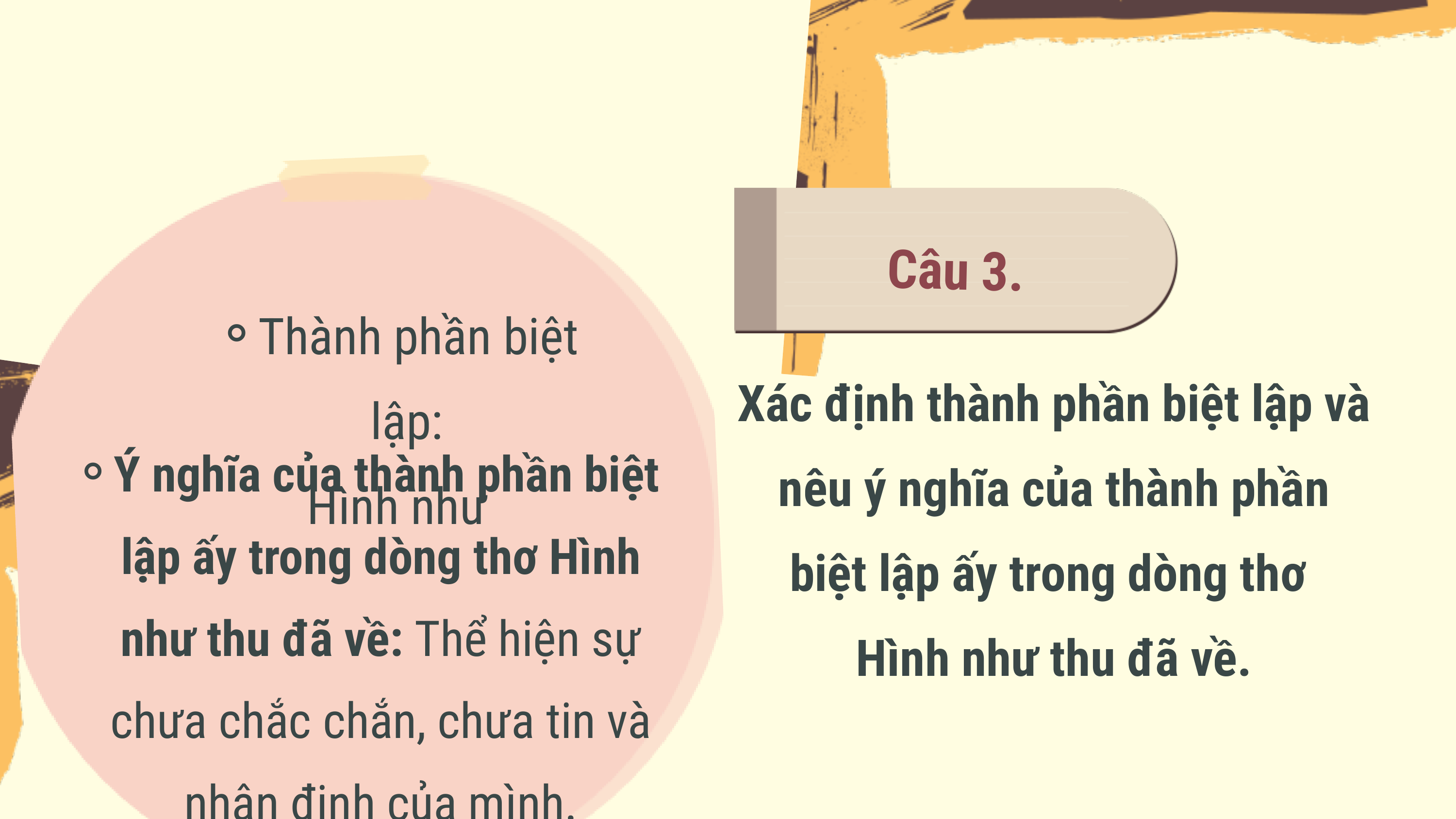

Câu 3.
Thành phần biệt lập:
Hình như
Xác định thành phần biệt lập và nêu ý nghĩa của thành phần biệt lập ấy trong dòng thơ
Hình như thu đã về.

Ý nghĩa của thành phần biệt lập ấy trong dòng thơ Hình như thu đã về: Thể hiện sự chưa chắc chắn, chưa tin và nhận định của mình.